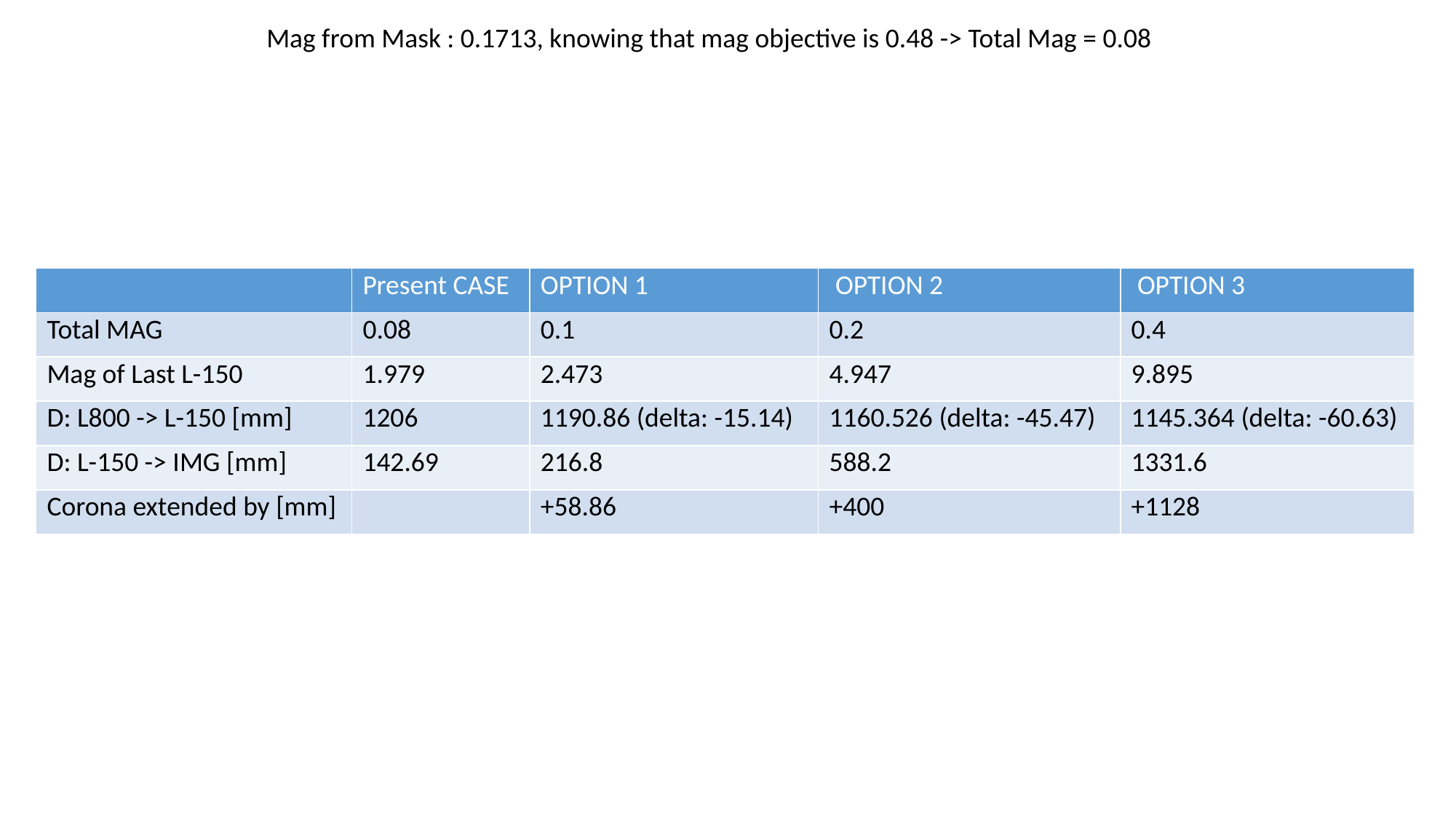

Mag from Mask : 0.1713, knowing that mag objective is 0.48 -> Total Mag = 0.08
|  | Present CASE | OPTION 1 | OPTION 2 | OPTION 3 |
| --- | --- | --- | --- | --- |
| Total MAG | 0.08 | 0.1 | 0.2 | 0.4 |
| Mag of Last L-150 | 1.979 | 2.473 | 4.947 | 9.895 |
| D: L800 -> L-150 [mm] | 1206 | 1190.86 (delta: -15.14) | 1160.526 (delta: -45.47) | 1145.364 (delta: -60.63) |
| D: L-150 -> IMG [mm] | 142.69 | 216.8 | 588.2 | 1331.6 |
| Corona extended by [mm] |  | +58.86 | +400 | +1128 |